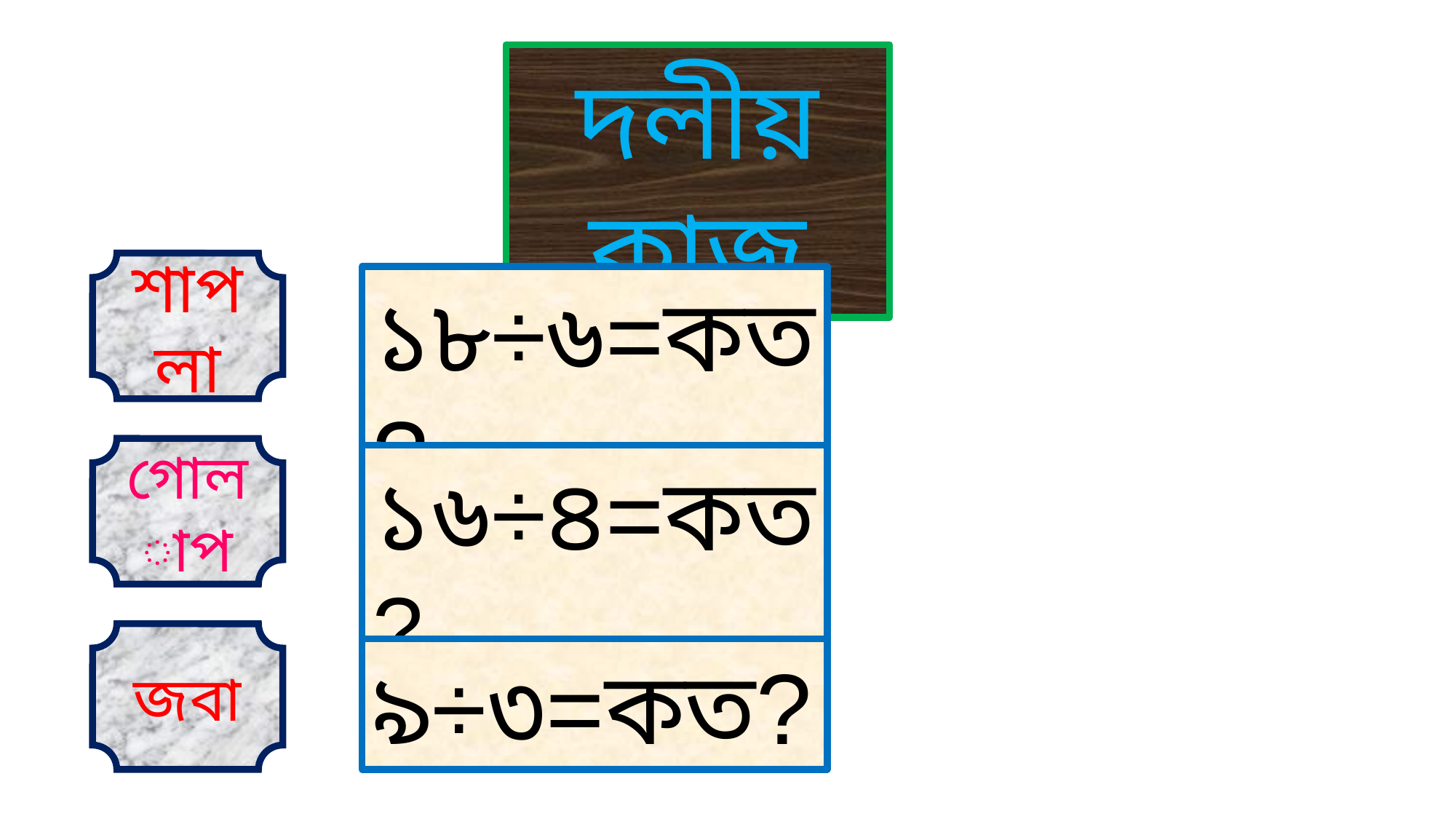

দলীয় কাজ
শাপলা
১৮÷৬=কত?
গোলাপ
১৬÷৪=কত?
জবা
৯÷৩=কত?